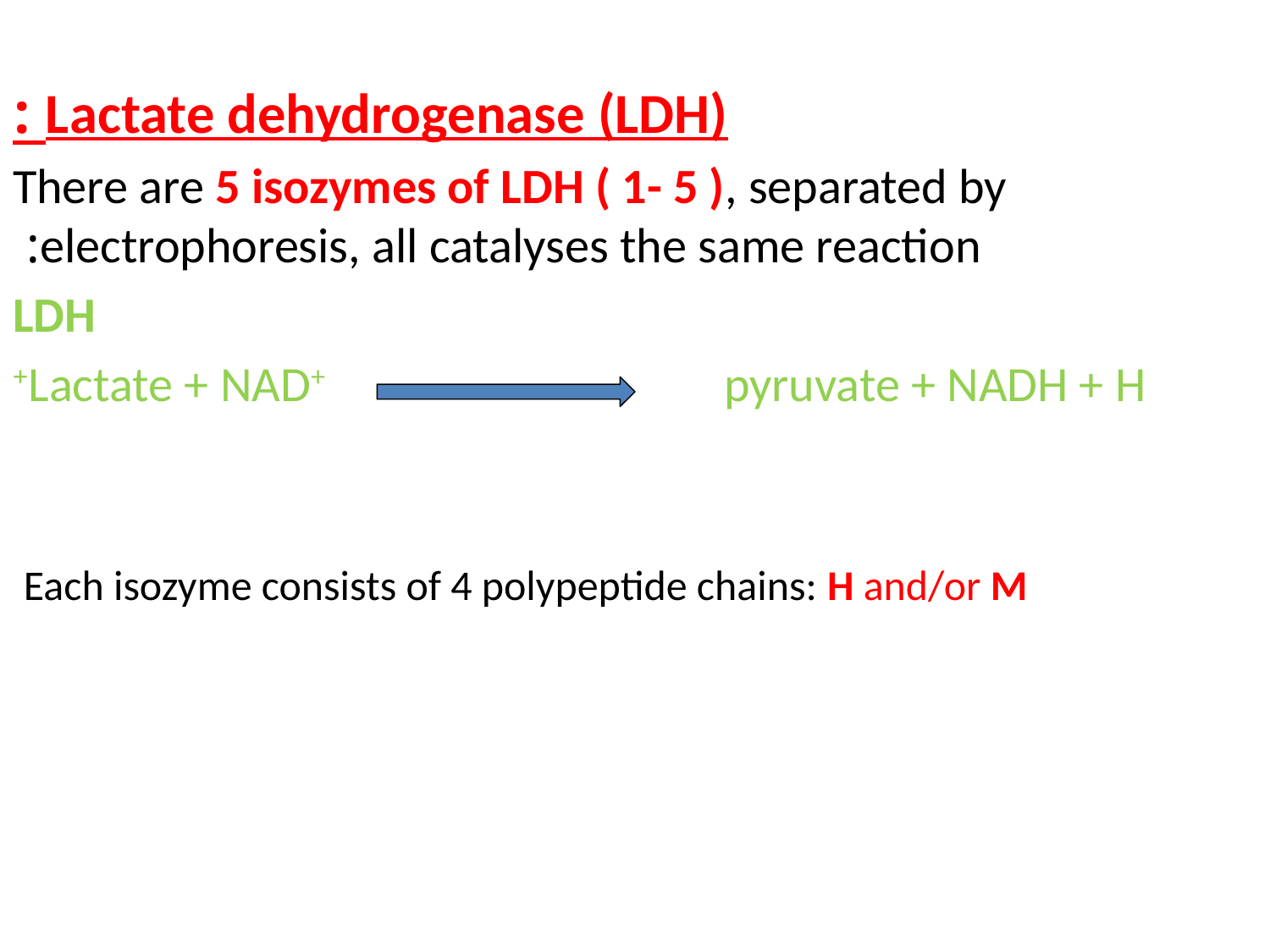

Lactate dehydrogenase (LDH) :
There are 5 isozymes of LDH ( 1- 5 ), separated by electrophoresis, all catalyses the same reaction:
                                       LDH
 Lactate + NAD+                                    pyruvate + NADH + H+

Each isozyme consists of 4 polypeptide chains: H and/or M